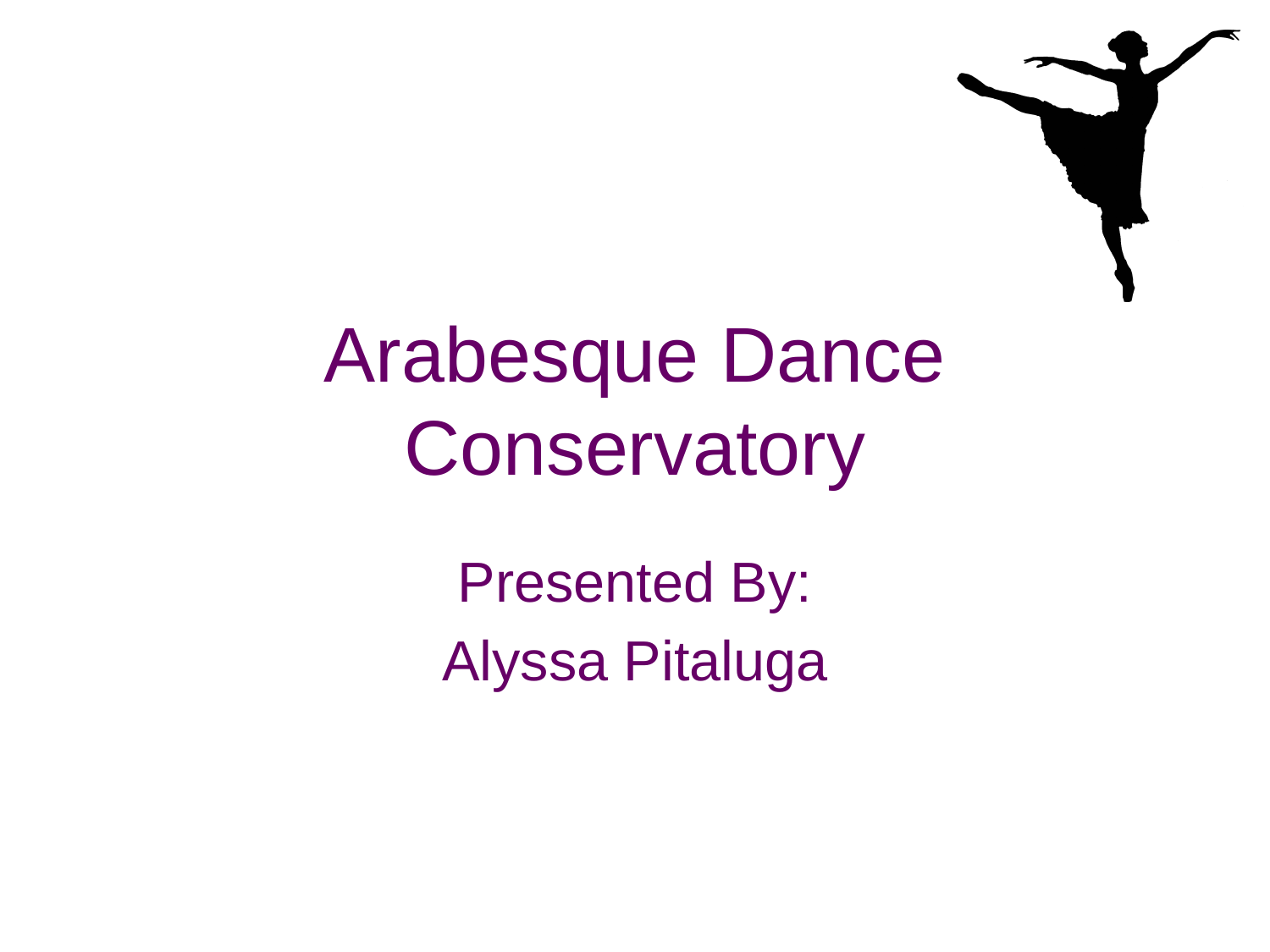

# Arabesque Dance Conservatory
Presented By:
Alyssa Pitaluga